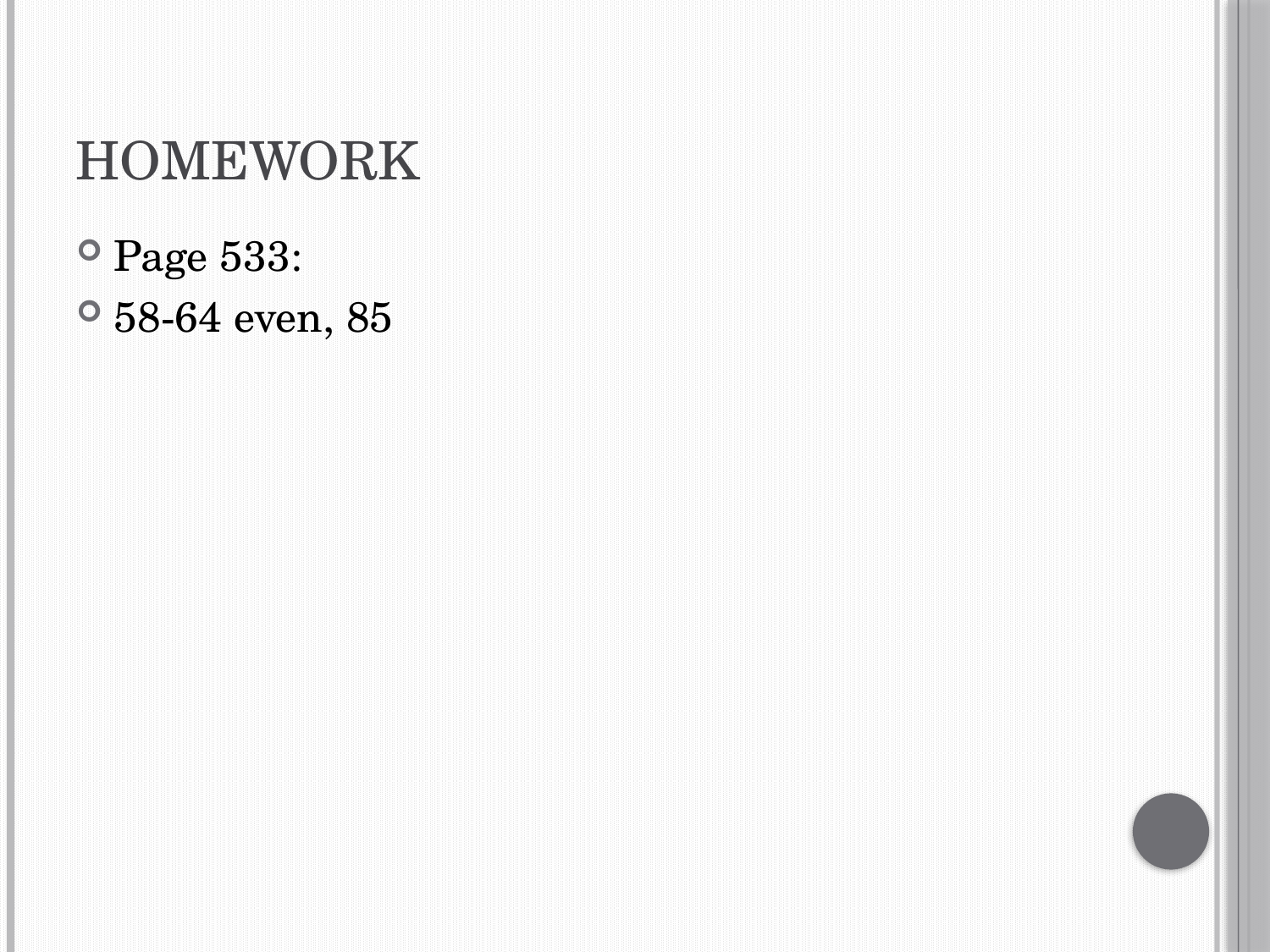

# Homework
Page 533:
58-64 even, 85